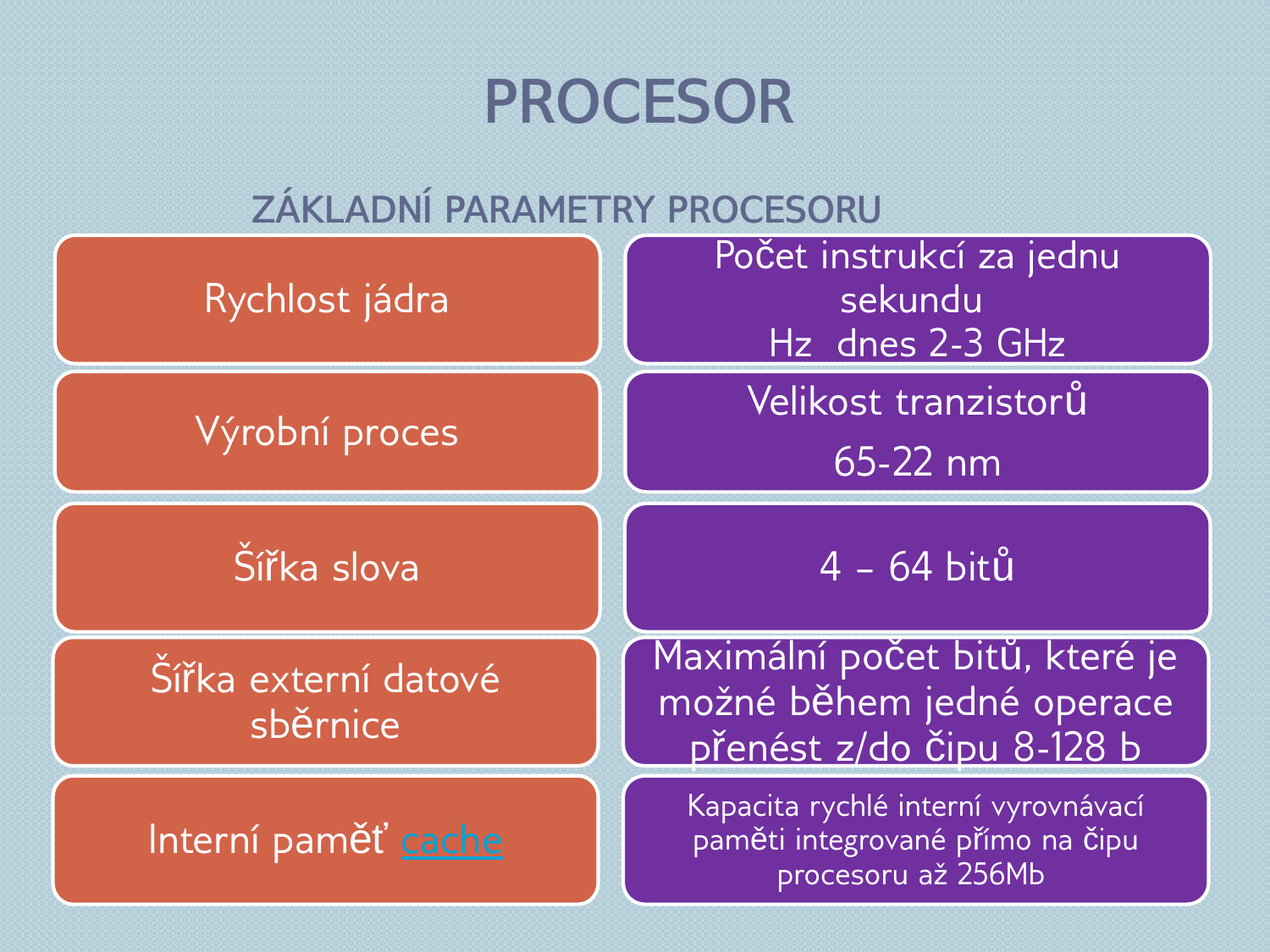

# Procesor
Základní parametry procesoru
Rychlost jádra
Počet instrukcí za jednu sekundu
Hz  dnes 2-3 GHz
Výrobní proces
Velikost tranzistorů
65-22 nm
Šířka slova
4 – 64 bitů
Šířka externí datové sběrnice
Maximální počet bitů, které je možné během jedné operace přenést z/do čipu 8-128 b
Kapacita rychlé interní vyrovnávací paměti integrované přímo na čipu procesoru až 256Mb
Interní paměť cache